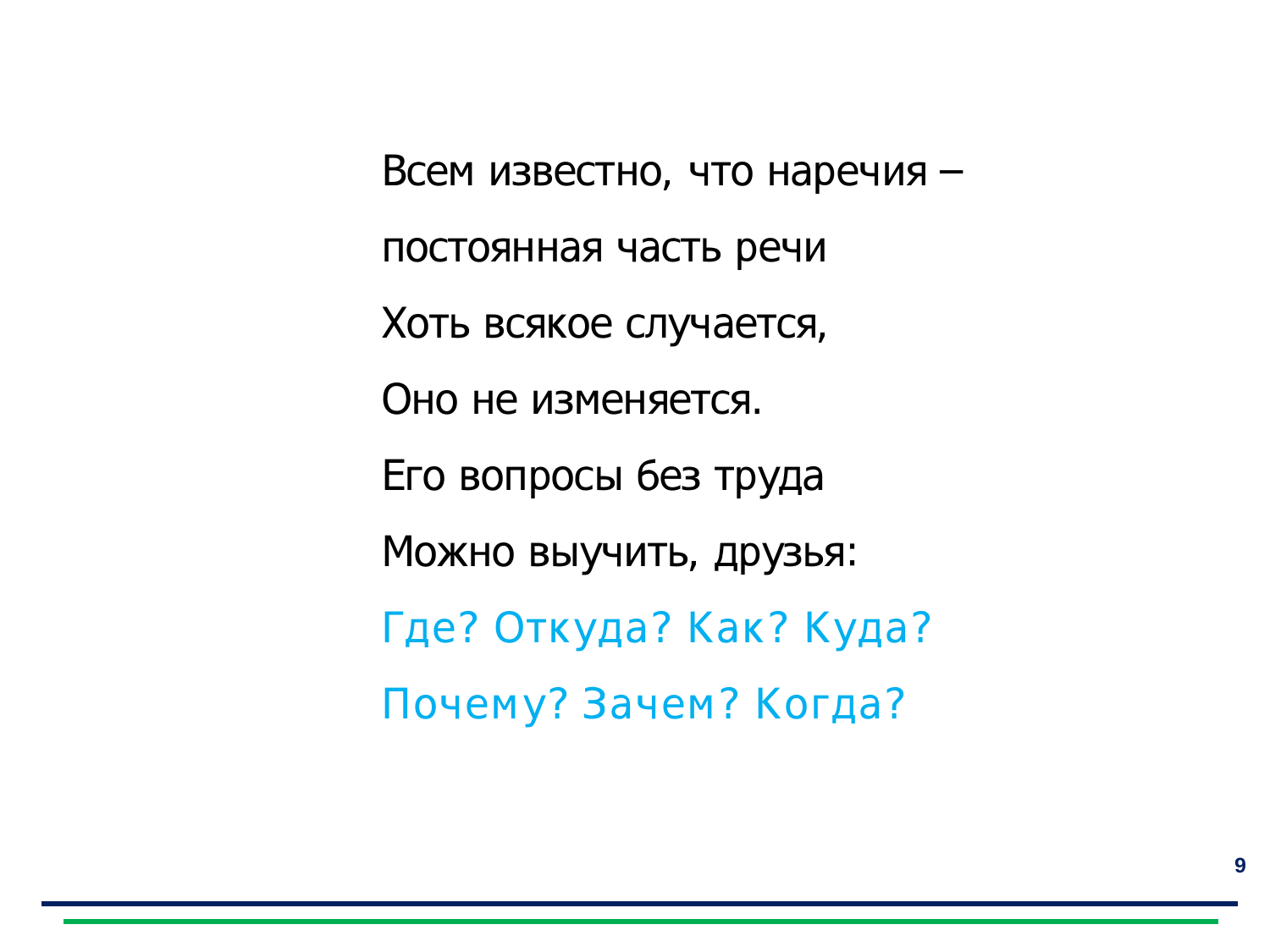

Всем известно, что наречия –
постоянная часть речи
Хоть всякое случается,
Оно не изменяется.
Его вопросы без труда
Можно выучить, друзья:
Где? Откуда? Как? Куда?
Почему? Зачем? Когда?
9